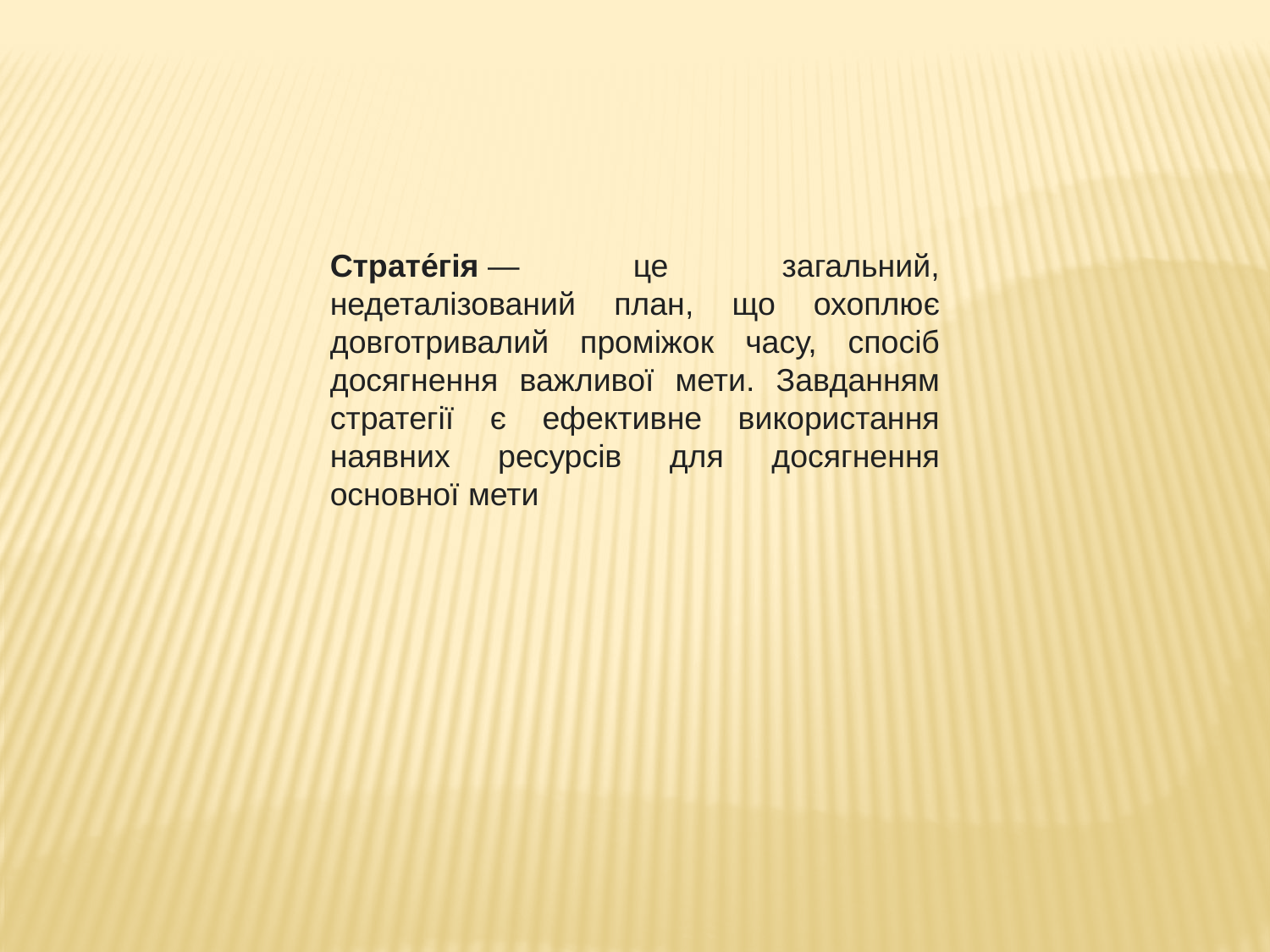

Страте́гія — це загальний, недеталізований план, що охоплює довготривалий проміжок часу, спосіб досягнення важливої мети. Завданням стратегії є ефективне використання наявних ресурсів для досягнення основної мети